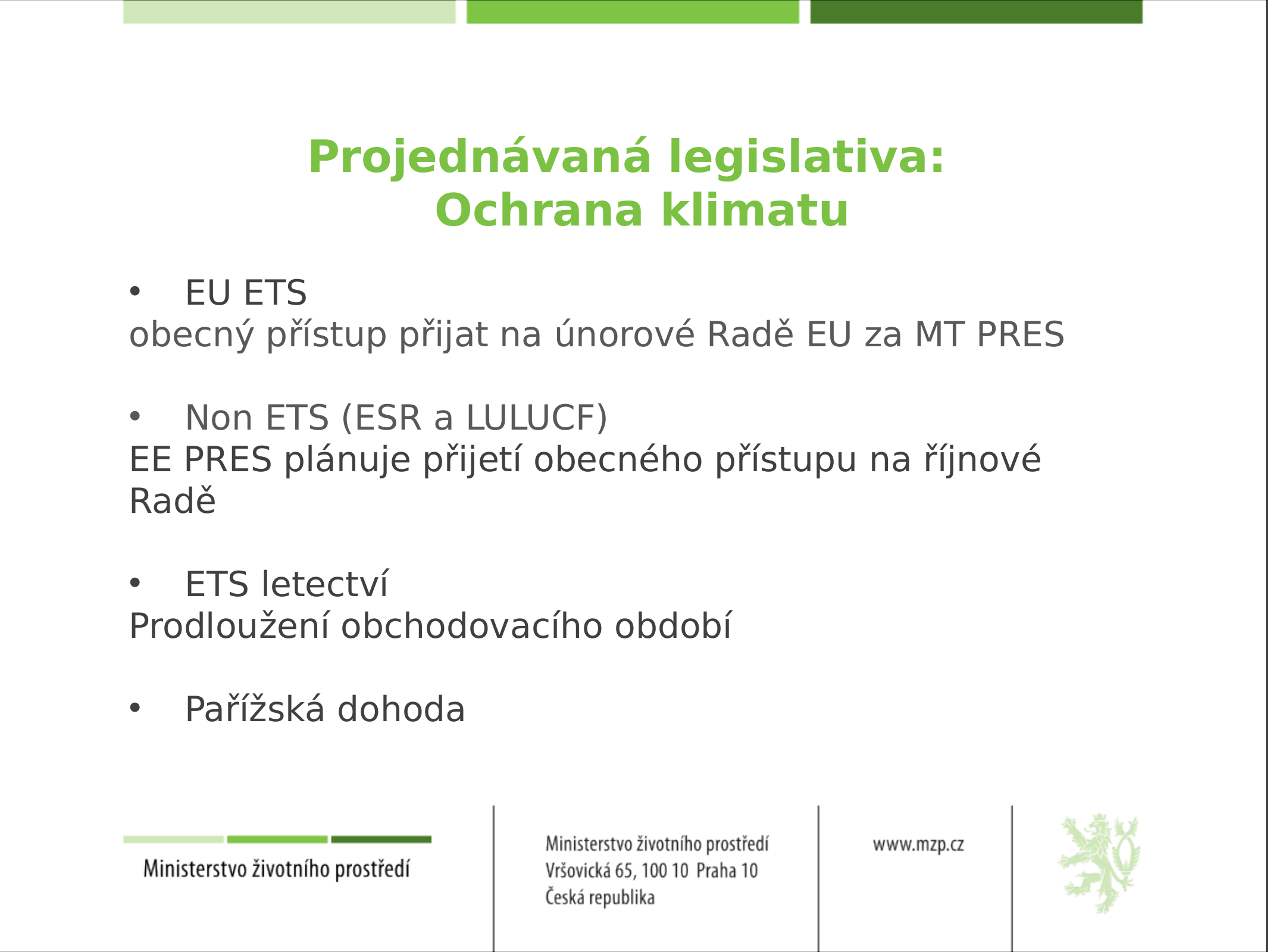

# Projednávaná legislativa: Ochrana klimatu
EU ETS
obecný přístup přijat na únorové Radě EU za MT PRES

Non ETS (ESR a LULUCF)
EE PRES plánuje přijetí obecného přístupu na říjnové Radě

ETS letectví
Prodloužení obchodovacího období

Pařížská dohoda

Paříž